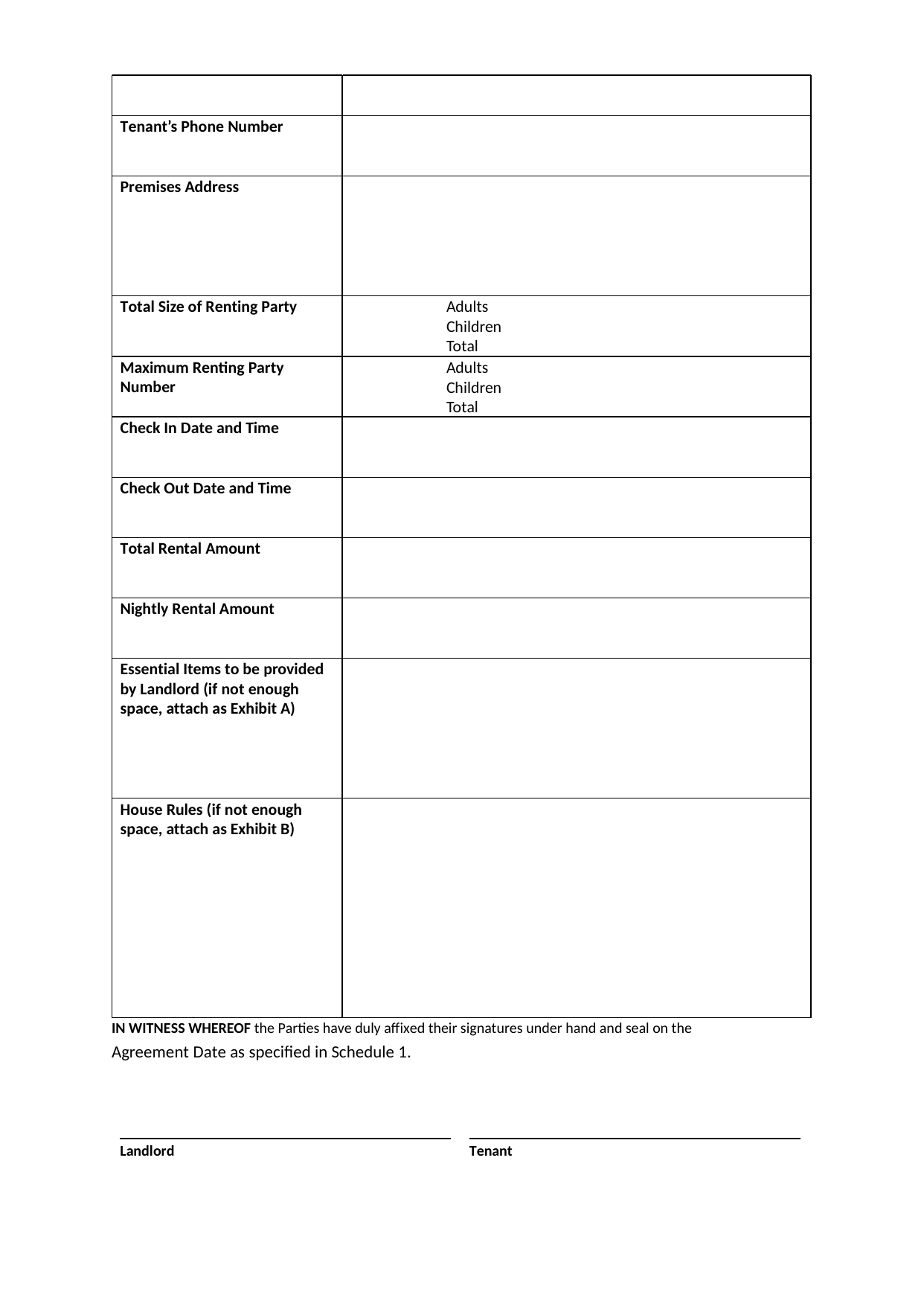

Tenant’s Phone Number

Premises Address

Total Size of Renting Party

Adults Children Total

Maximum Renting Party
Number

Adults Children Total

Check In Date and Time

Check Out Date and Time

Total Rental Amount

Nightly Rental Amount

Essential Items to be provided by Landlord (if not enough space, attach as Exhibit A)

House Rules (if not enough space, attach as Exhibit B)

IN WITNESS WHEREOF the Parties have duly affixed their signatures under hand and seal on the
Agreement Date as specified in Schedule 1.

Landlord
Tenant